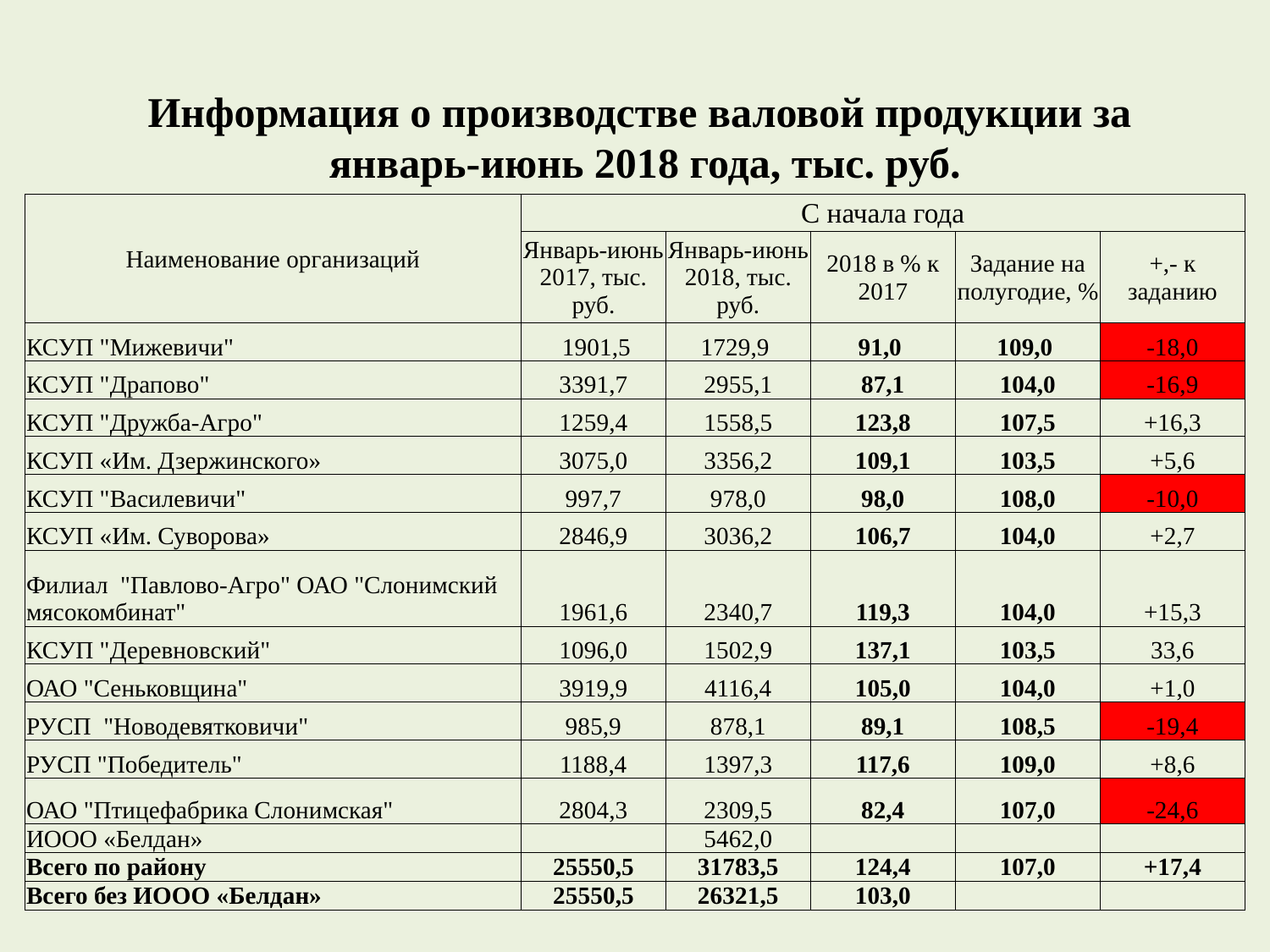

# Информация о производстве валовой продукции за январь-июнь 2018 года, тыс. руб.
| Наименование организаций | С начала года |  |  |  |  |
| --- | --- | --- | --- | --- | --- |
|  | Январь-июнь 2017, тыс. руб. | Январь-июнь 2018, тыс. руб. | 2018 в % к 2017 | Задание на полугодие, % | +,- к заданию |
| КСУП "Мижевичи" | 1901,5 | 1729,9 | 91,0 | 109,0 | -18,0 |
| КСУП "Драпово" | 3391,7 | 2955,1 | 87,1 | 104,0 | -16,9 |
| КСУП "Дружба-Агро" | 1259,4 | 1558,5 | 123,8 | 107,5 | +16,3 |
| КСУП «Им. Дзержинского» | 3075,0 | 3356,2 | 109,1 | 103,5 | +5,6 |
| КСУП "Василевичи" | 997,7 | 978,0 | 98,0 | 108,0 | -10,0 |
| КСУП «Им. Суворова» | 2846,9 | 3036,2 | 106,7 | 104,0 | +2,7 |
| Филиал "Павлово-Агро" ОАО "Слонимский мясокомбинат" | 1961,6 | 2340,7 | 119,3 | 104,0 | +15,3 |
| КСУП "Деревновский" | 1096,0 | 1502,9 | 137,1 | 103,5 | 33,6 |
| ОАО "Сеньковщина" | 3919,9 | 4116,4 | 105,0 | 104,0 | +1,0 |
| РУСП "Новодевятковичи" | 985,9 | 878,1 | 89,1 | 108,5 | -19,4 |
| РУСП "Победитель" | 1188,4 | 1397,3 | 117,6 | 109,0 | +8,6 |
| ОАО "Птицефабрика Слонимская" | 2804,3 | 2309,5 | 82,4 | 107,0 | -24,6 |
| ИООО «Белдан» |  | 5462,0 |  |  |  |
| Всего по району | 25550,5 | 31783,5 | 124,4 | 107,0 | +17,4 |
| Всего без ИООО «Белдан» | 25550,5 | 26321,5 | 103,0 |  |  |